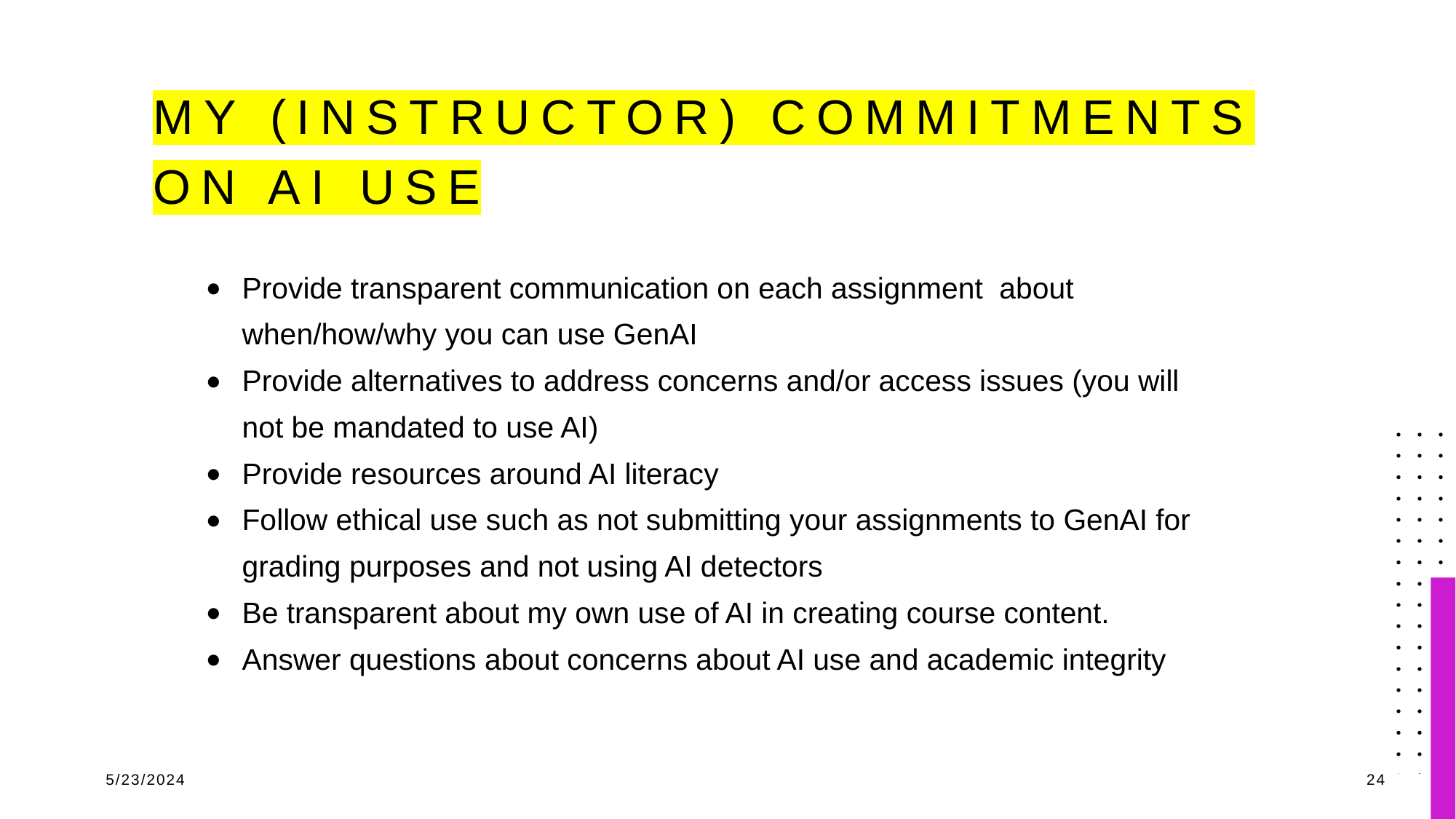

# My (Instructor) commitments on AI use
Provide transparent communication on each assignment  about when/how/why you can use GenAI
Provide alternatives to address concerns and/or access issues (you will not be mandated to use AI)
Provide resources around AI literacy
Follow ethical use such as not submitting your assignments to GenAI for grading purposes and not using AI detectors
Be transparent about my own use of AI in creating course content.
Answer questions about concerns about AI use and academic integrity
5/23/2024
24